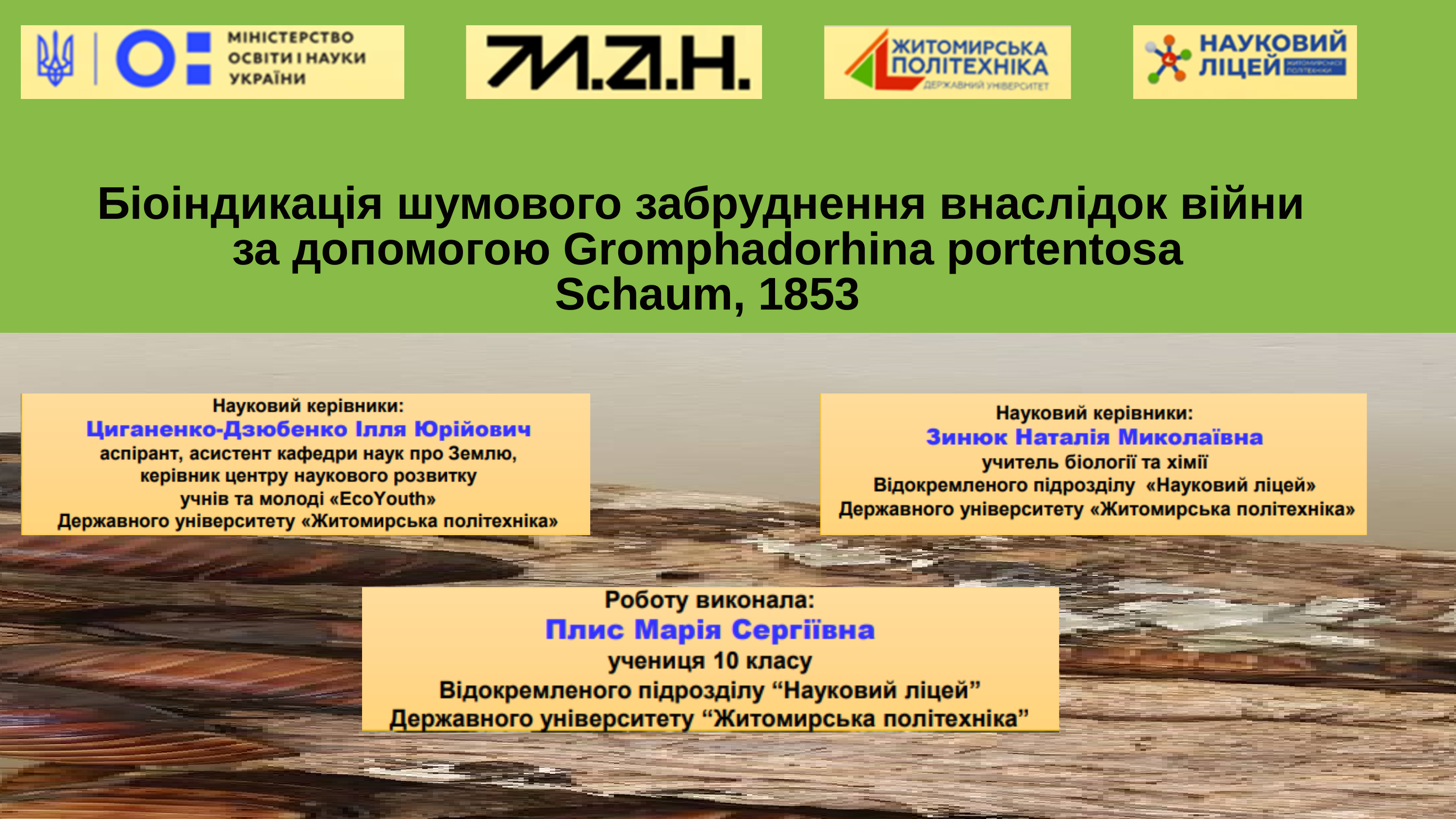

Біоіндикація шумового забруднення внаслідок війни
за допомогою Gromphadorhina portentosa
Schaum, 1853